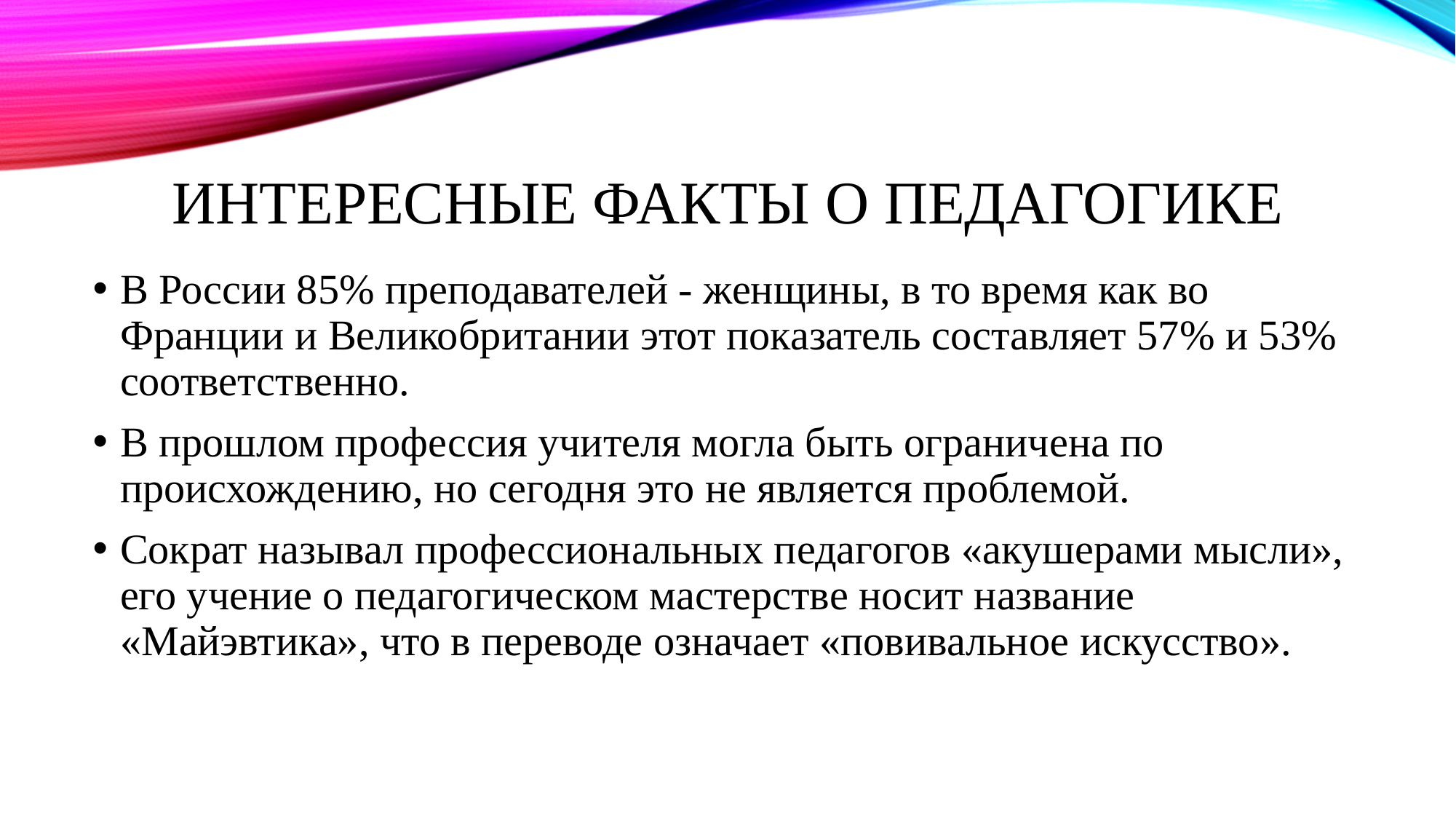

# Интересные факты о педагогике
В России 85% преподавателей - женщины, в то время как во Франции и Великобритании этот показатель составляет 57% и 53% соответственно.
В прошлом профессия учителя могла быть ограничена по происхождению, но сегодня это не является проблемой.
Сократ называл профессиональных педагогов «акушерами мысли», его учение о педагогическом мастерстве носит название «Майэвтика», что в переводе означает «повивальное искусство».